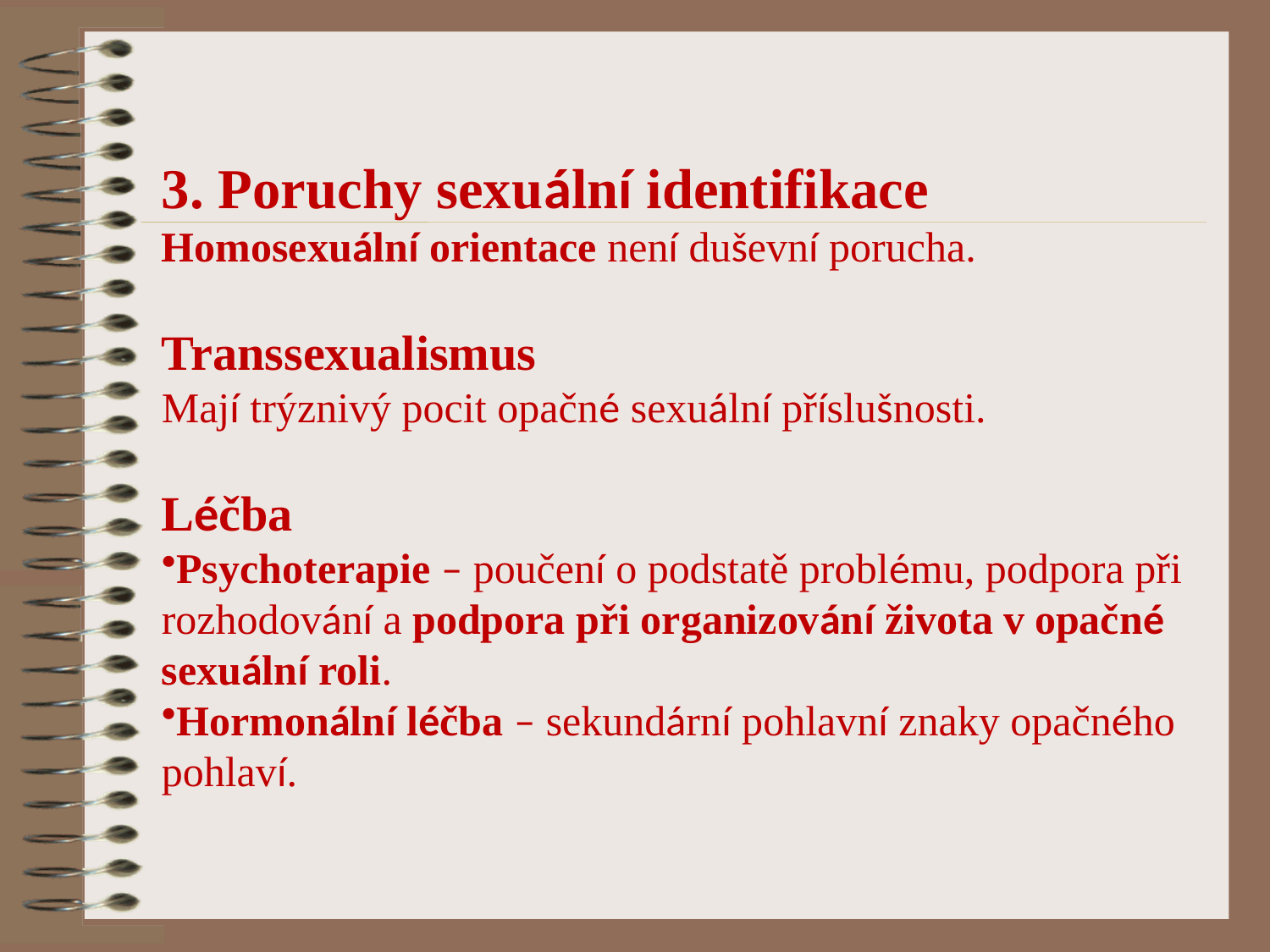

3. Poruchy sexuální identifikace
Homosexuální orientace není duševní porucha.

Transsexualismus
Mají trýznivý pocit opačné sexuální příslušnosti.

Léčba
Psychoterapie – poučení o podstatě problému, podpora při rozhodování a podpora při organizování života v opačné sexuální roli.
Hormonální léčba – sekundární pohlavní znaky opačného pohlaví.